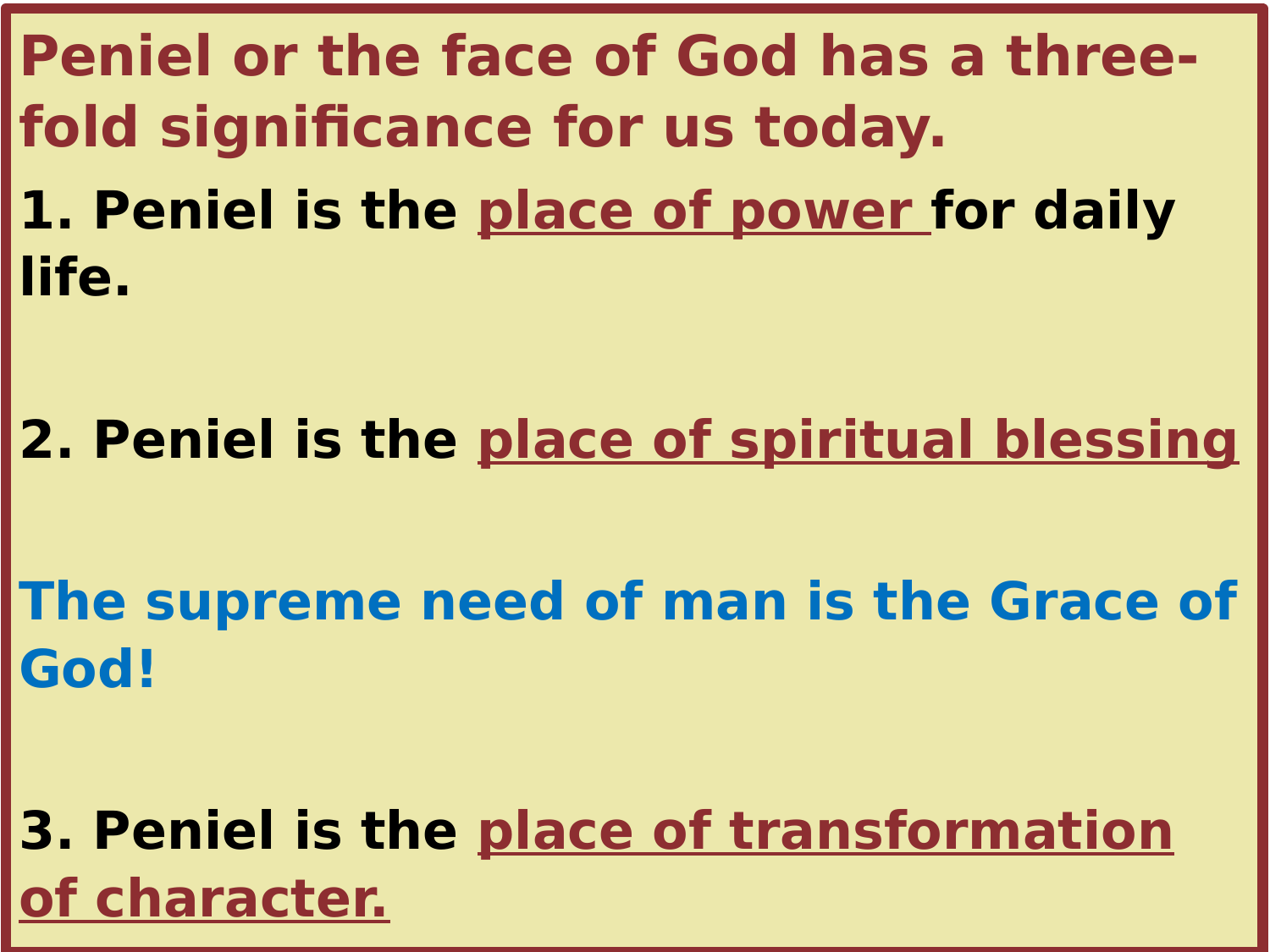

Peniel or the face of God has a three-fold significance for us today.
1. Peniel is the place of power for daily life.

2. Peniel is the place of spiritual blessing

The supreme need of man is the Grace of God!

3. Peniel is the place of transformation of character.